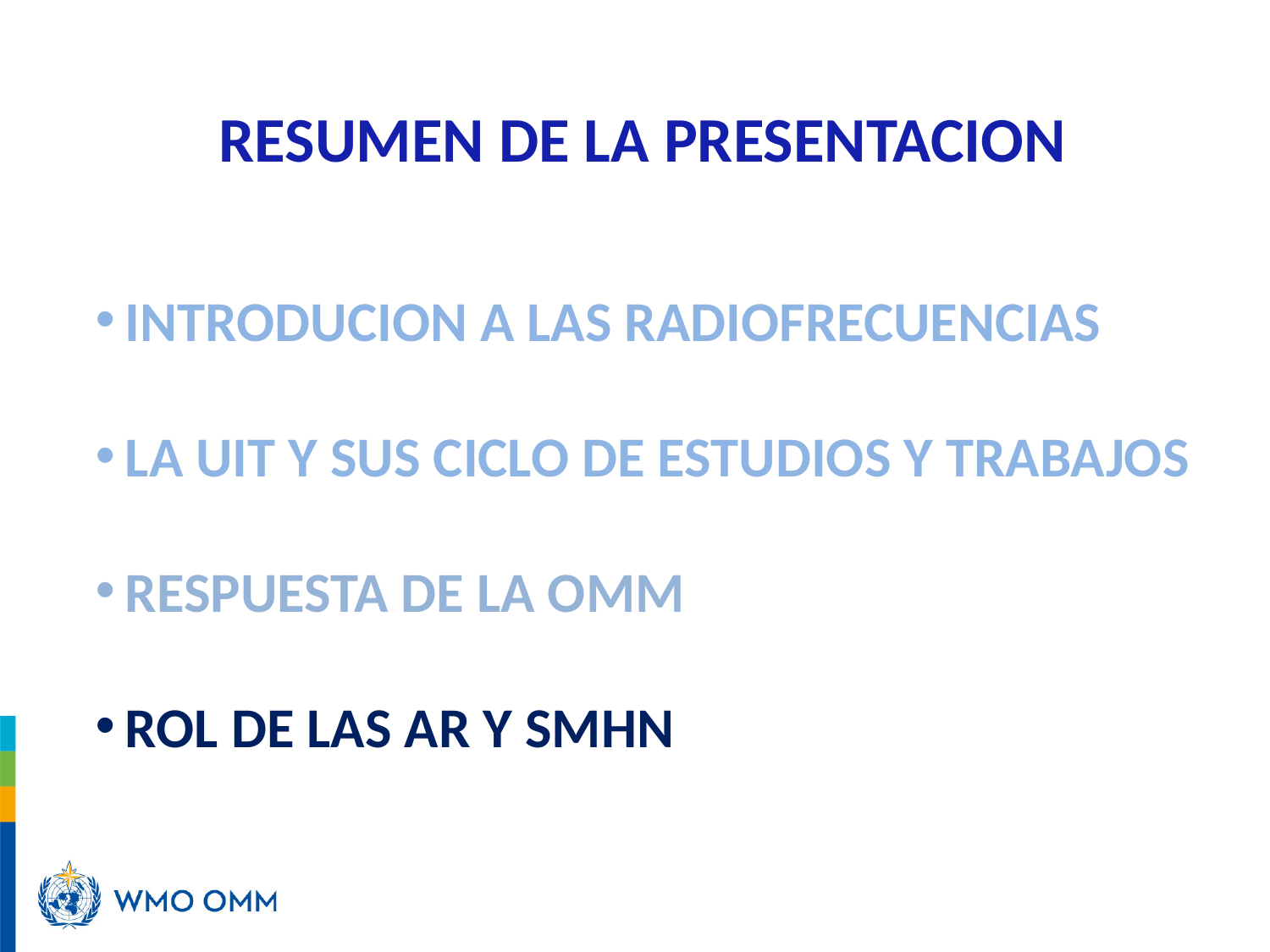

RESUMEN DE LA PRESENTACION
INTRODUCION A LAS RADIOFRECUENCIAS

LA UIT Y SUS CICLO DE ESTUDIOS Y TRABAJOS

RESPUESTA DE LA OMM

ROL DE LAS AR Y SMHN